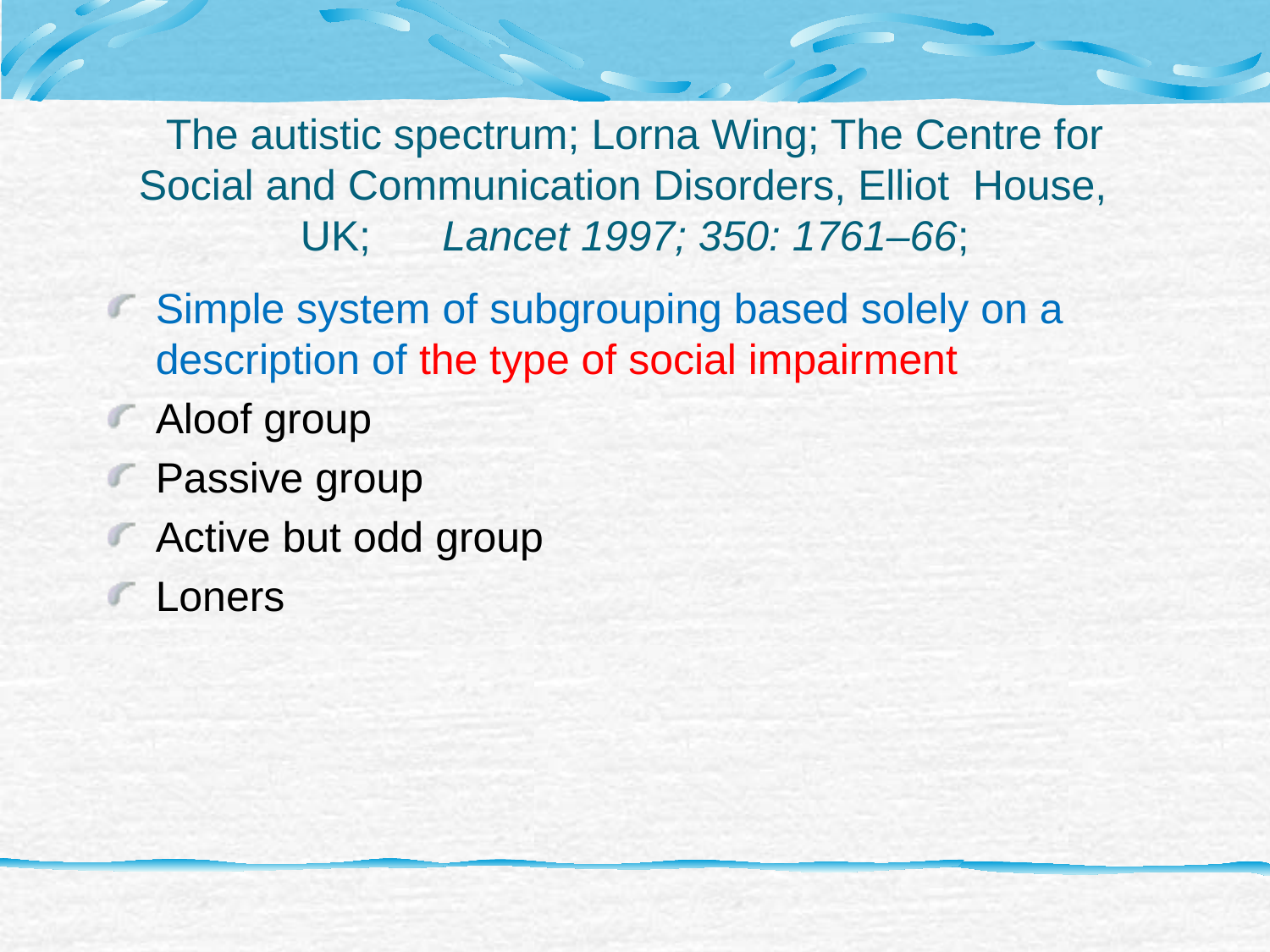

# The autistic spectrum; Lorna Wing; The Centre for Social and Communication Disorders, Elliot  House,   UK;      Lancet 1997; 350: 1761–66;
Simple system of subgrouping based solely on a description of the type of social impairment
Aloof group
Passive group
Active but odd group
Loners